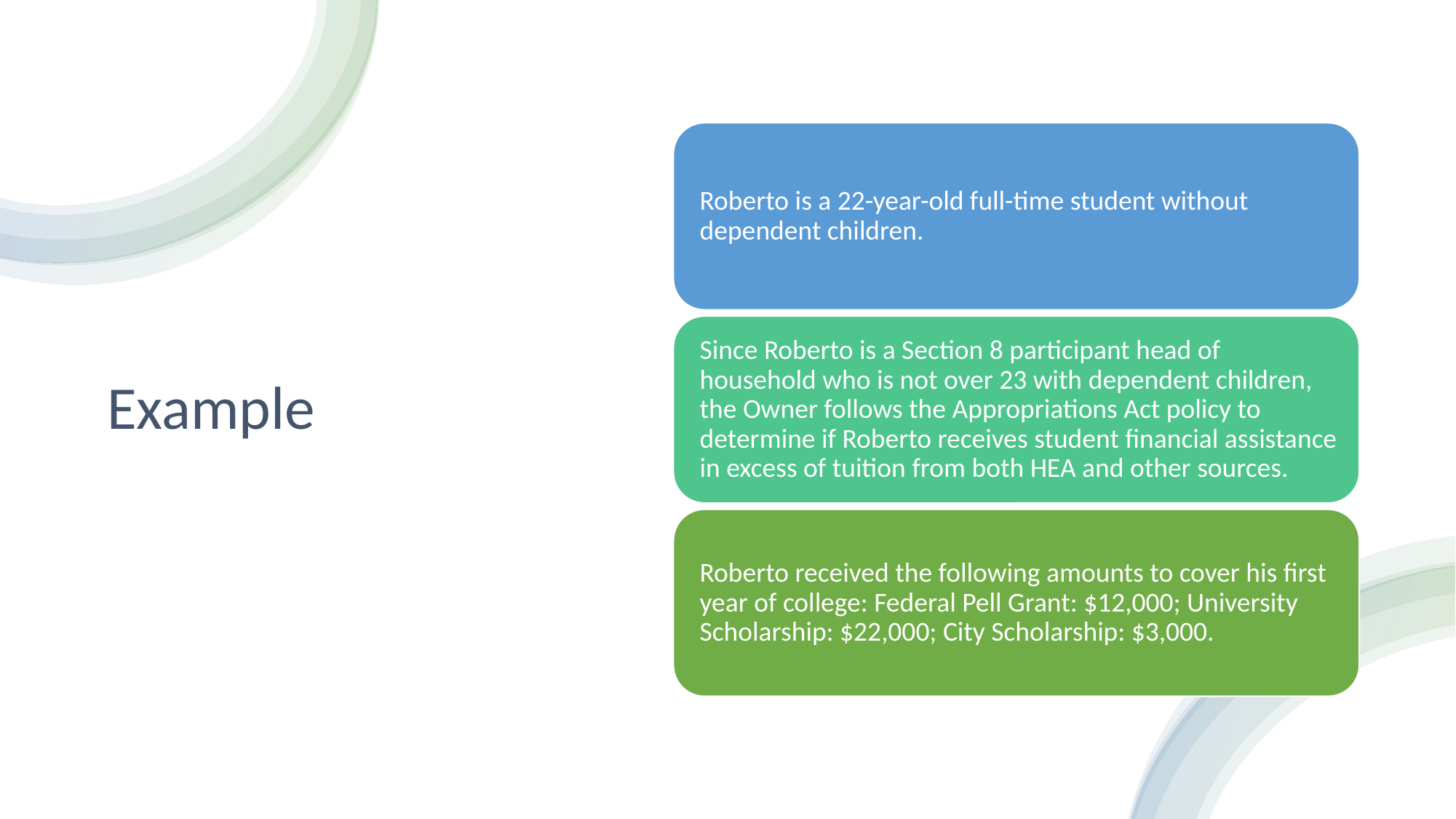

Roberto is a 22-year-old full-time student without dependent children.
Since Roberto is a Section 8 participant head of household who is not over 23 with dependent children, the Owner follows the Appropriations Act policy to determine if Roberto receives student financial assistance in excess of tuition from both HEA and other sources.
Roberto received the following amounts to cover his first year of college: Federal Pell Grant: $12,000; University Scholarship: $22,000; City Scholarship: $3,000.
# Example